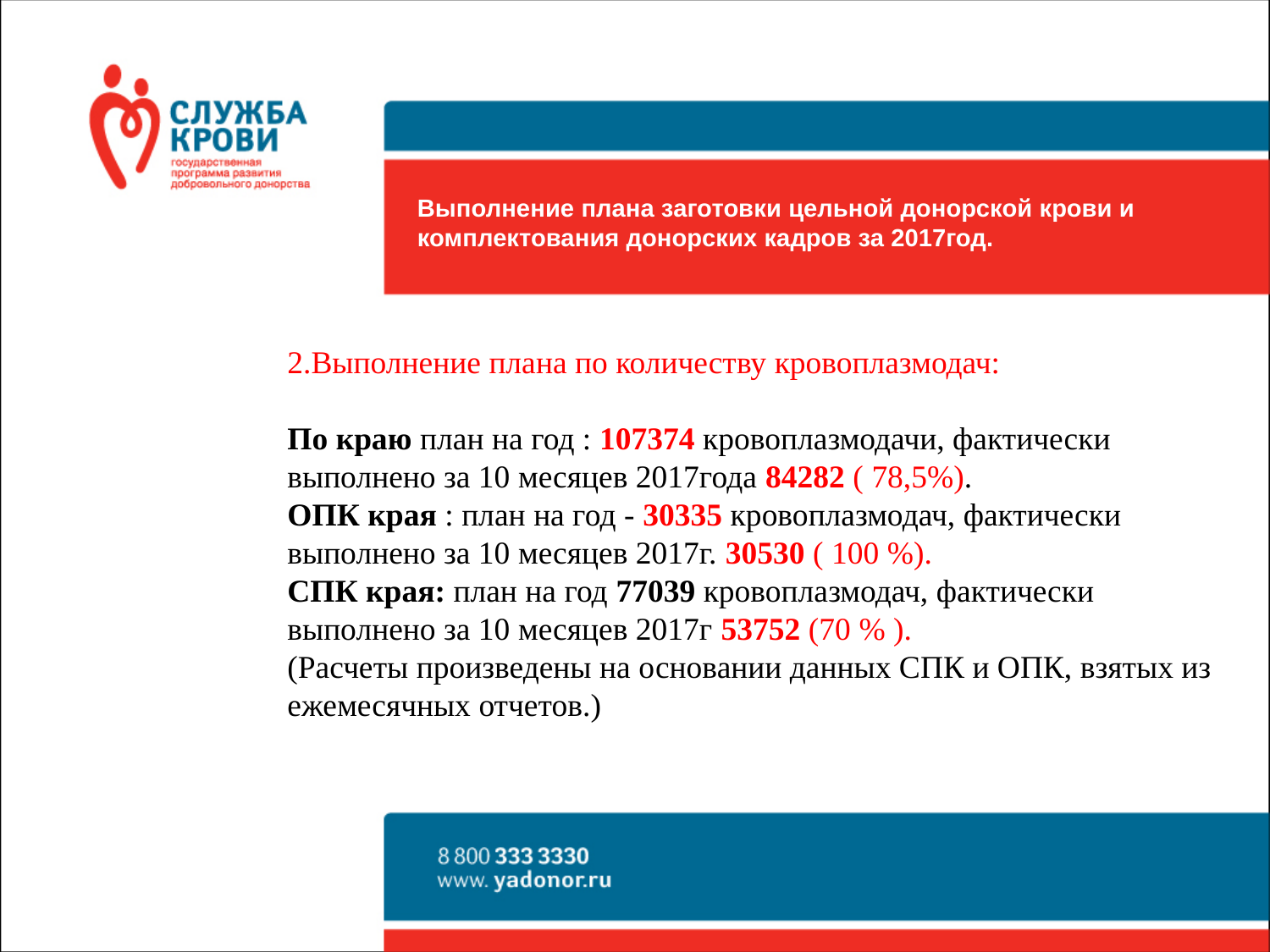

Выполнение плана заготовки цельной донорской крови и
комплектования донорских кадров за 2017год.
2.Выполнение плана по количеству кровоплазмодач:

По краю план на год : 107374 кровоплазмодачи, фактически выполнено за 10 месяцев 2017года 84282 ( 78,5%).
ОПК края : план на год - 30335 кровоплазмодач, фактически выполнено за 10 месяцев 2017г. 30530 ( 100 %).
СПК края: план на год 77039 кровоплазмодач, фактически выполнено за 10 месяцев 2017г 53752 (70 % ).
(Расчеты произведены на основании данных СПК и ОПК, взятых из ежемесячных отчетов.)